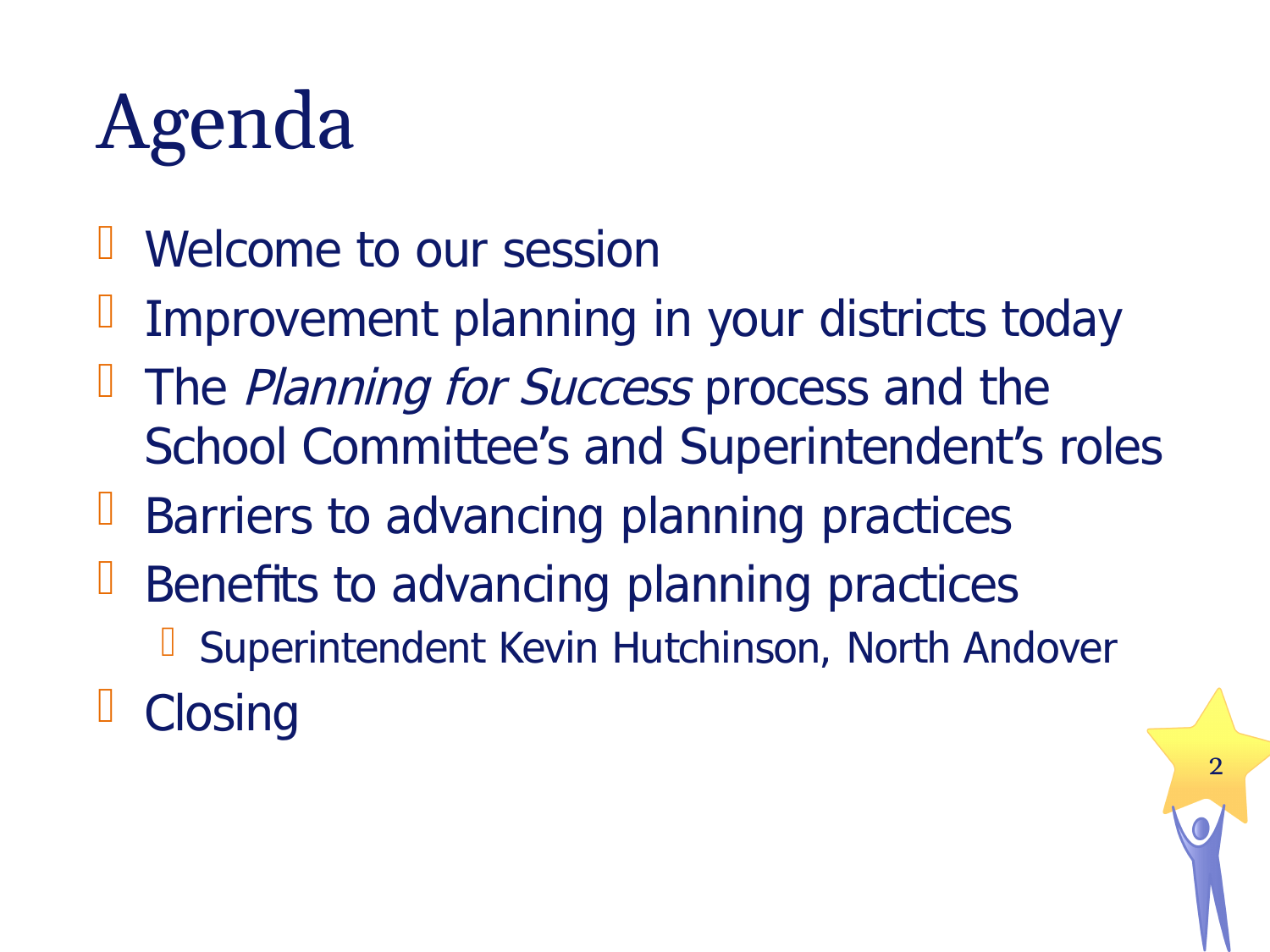

# Agenda
Welcome to our session
Improvement planning in your districts today
The Planning for Success process and the School Committee’s and Superintendent’s roles
Barriers to advancing planning practices
Benefits to advancing planning practices
Superintendent Kevin Hutchinson, North Andover
Closing

2